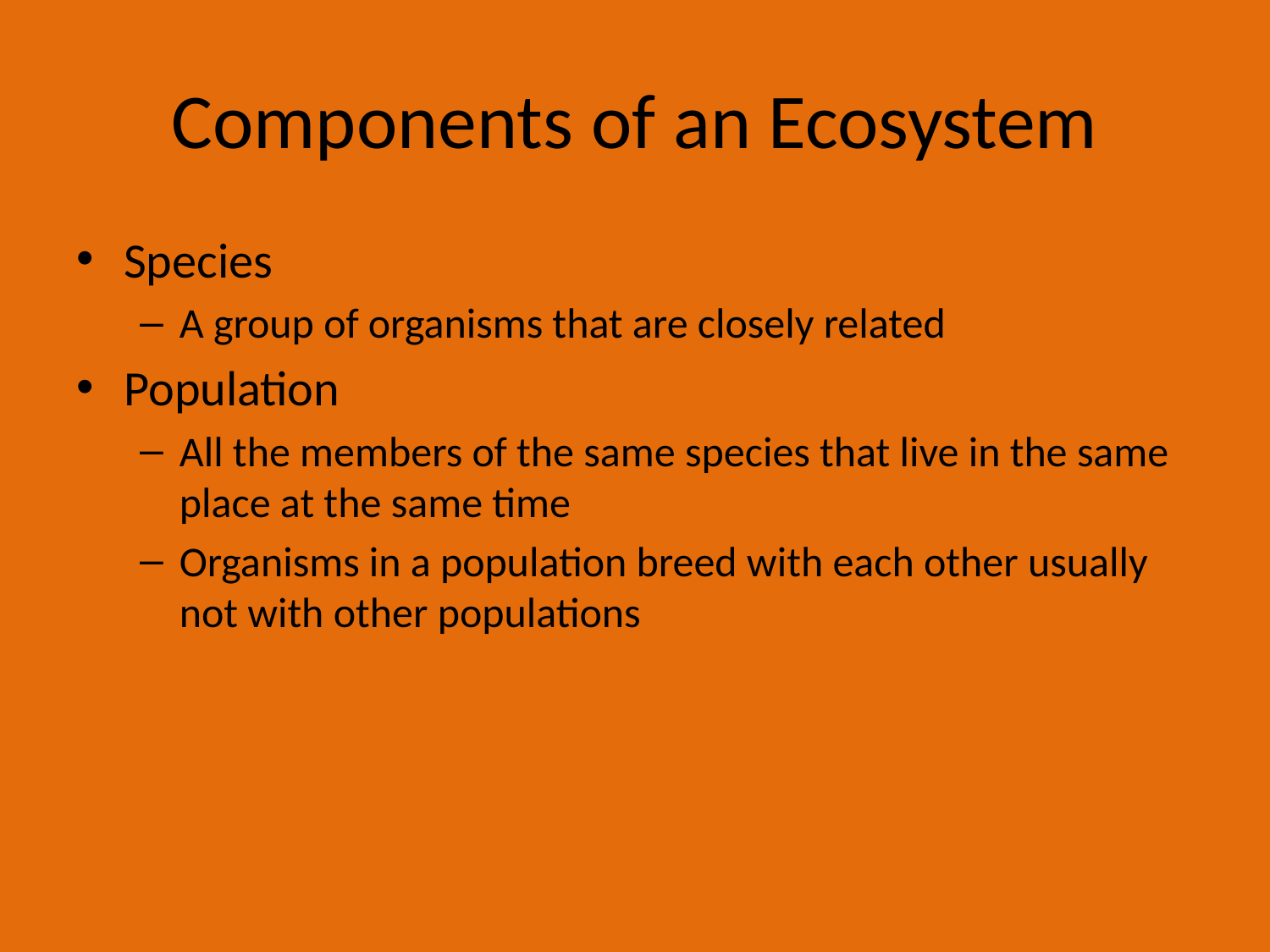

# Components of an Ecosystem
Species
A group of organisms that are closely related
Population
All the members of the same species that live in the same place at the same time
Organisms in a population breed with each other usually not with other populations